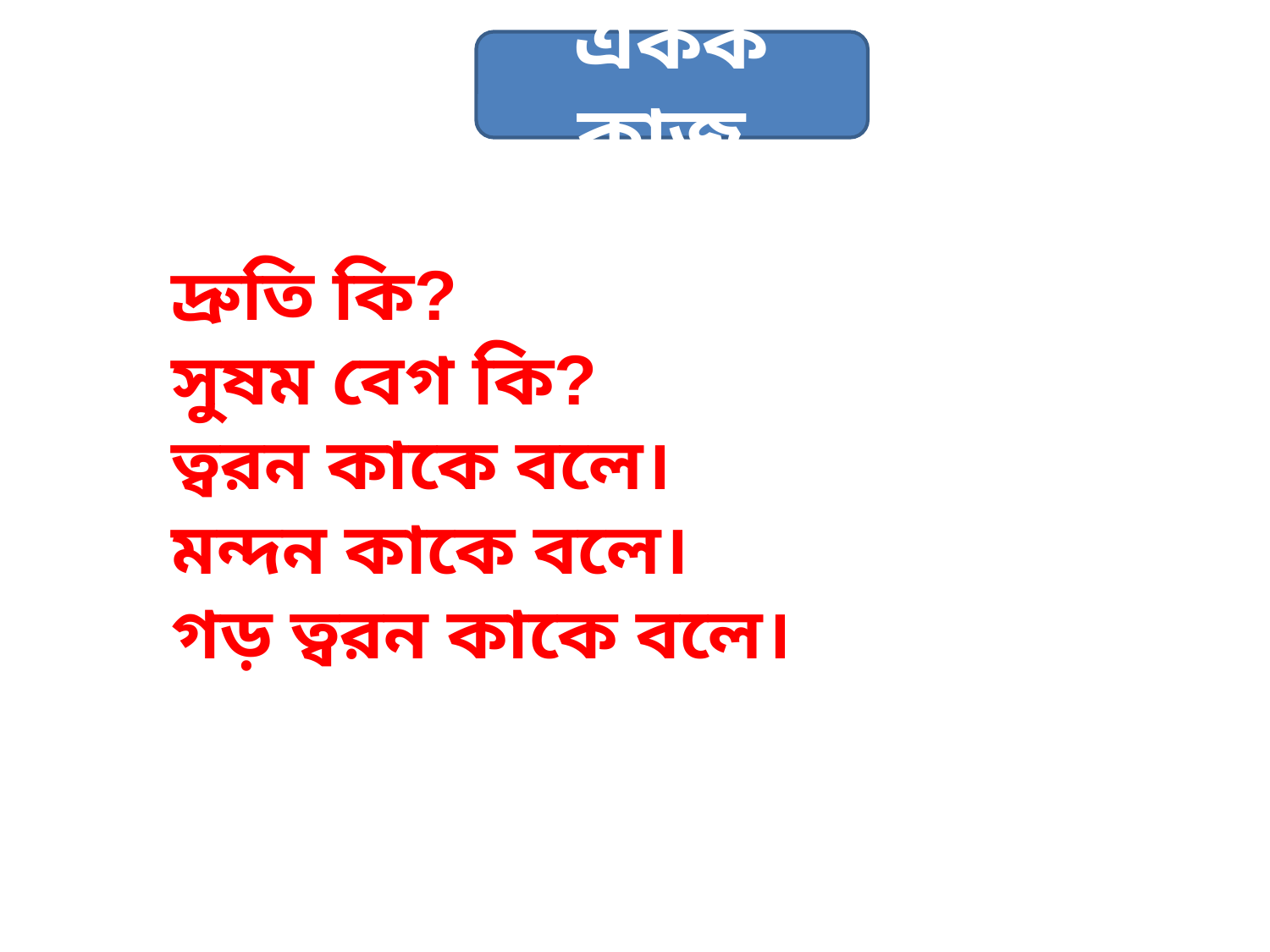

একক কাজ
দ্রুতি কি?
সুষম বেগ কি?
ত্বরন কাকে বলে।
মন্দন কাকে বলে।
গড় ত্বরন কাকে বলে।